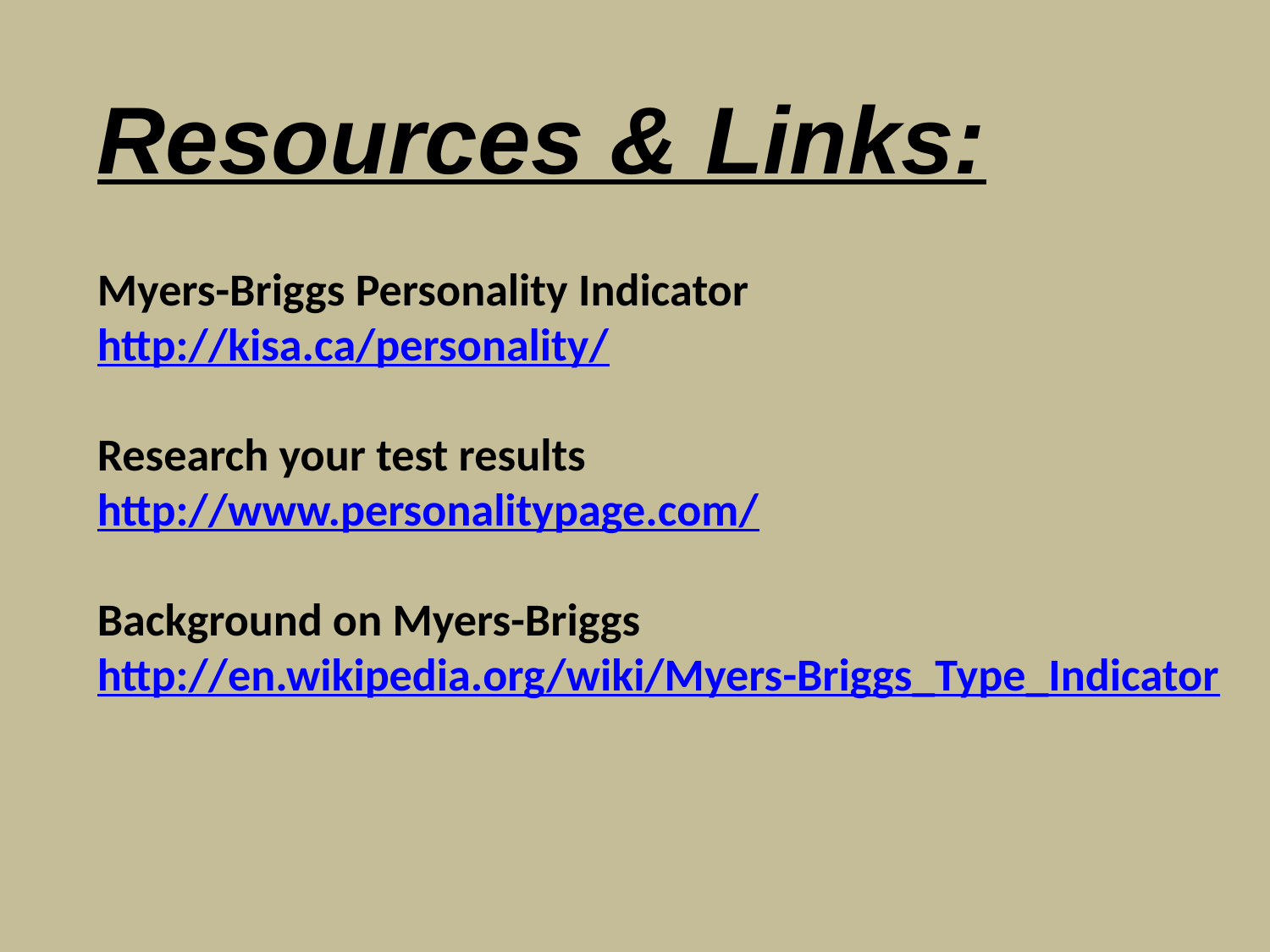

Resources & Links:
Myers-Briggs Personality Indicator
http://kisa.ca/personality/

Research your test results
http://www.personalitypage.com/

Background on Myers-Briggs
http://en.wikipedia.org/wiki/Myers-Briggs_Type_Indicator